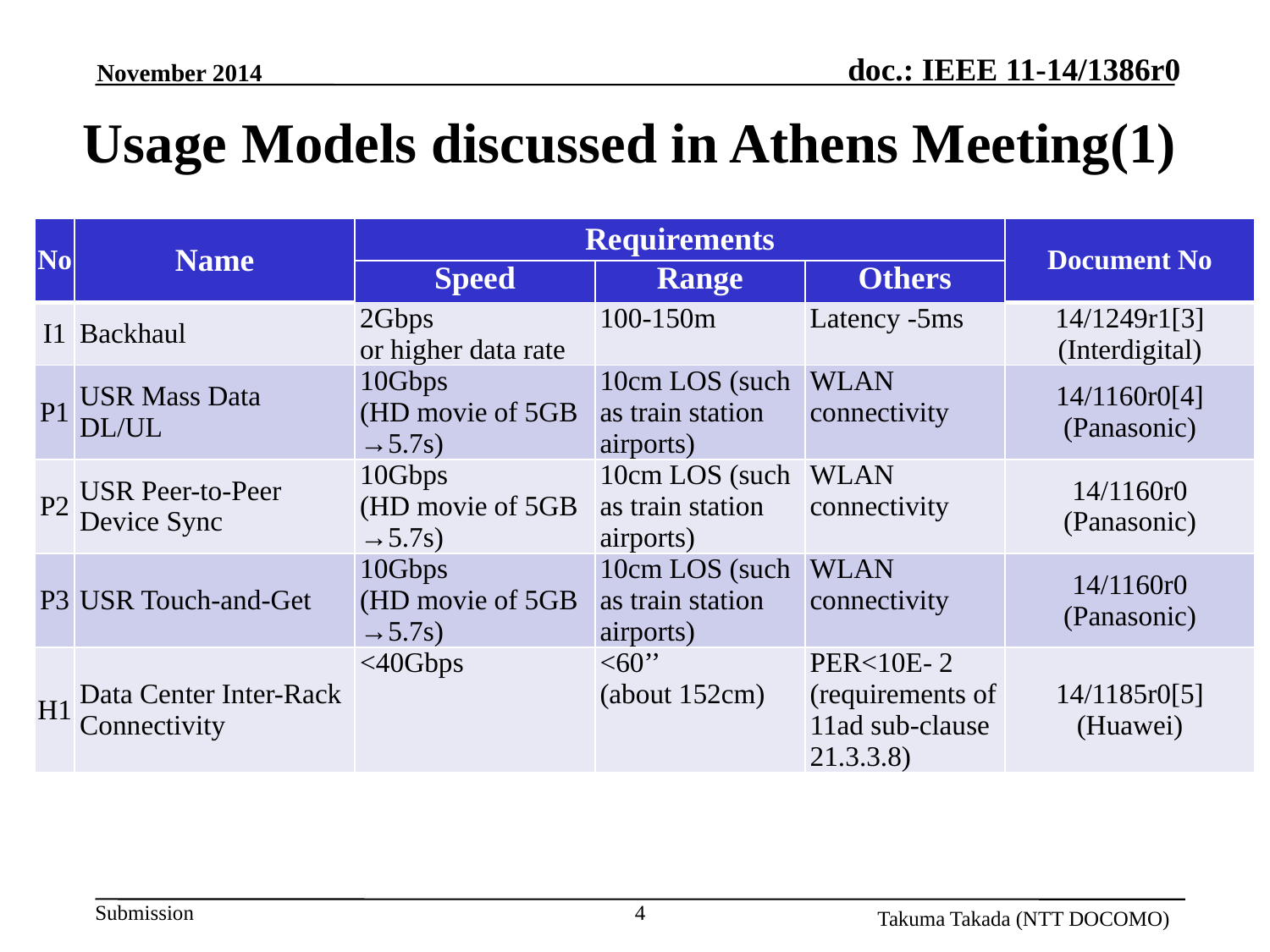

November 2014
# Usage Models discussed in Athens Meeting(1)
| No | Name | Requirements |  |  | Document No |
| --- | --- | --- | --- | --- | --- |
|  |  | Speed | Range | Others |  |
| I1 | Backhaul | 2Gbps or higher data rate | 100-150m | Latency -5ms | 14/1249r1[3] (Interdigital) |
| P1 | USR Mass Data DL/UL | 10Gbps (HD movie of 5GB →5.7s) | 10cm LOS (such as train station airports) | WLAN connectivity | 14/1160r0[4] (Panasonic) |
| P2 | USR Peer-to-Peer Device Sync | 10Gbps (HD movie of 5GB →5.7s) | 10cm LOS (such as train station airports) | WLAN connectivity | 14/1160r0 (Panasonic) |
| P3 | USR Touch-and-Get | 10Gbps (HD movie of 5GB →5.7s) | 10cm LOS (such as train station airports) | WLAN connectivity | 14/1160r0 (Panasonic) |
| H1 | Data Center Inter-Rack Connectivity | <40Gbps | <60’’ (about 152cm) | PER<10E- 2 (requirements of 11ad sub-clause 21.3.3.8) | 14/1185r0[5] (Huawei) |
4